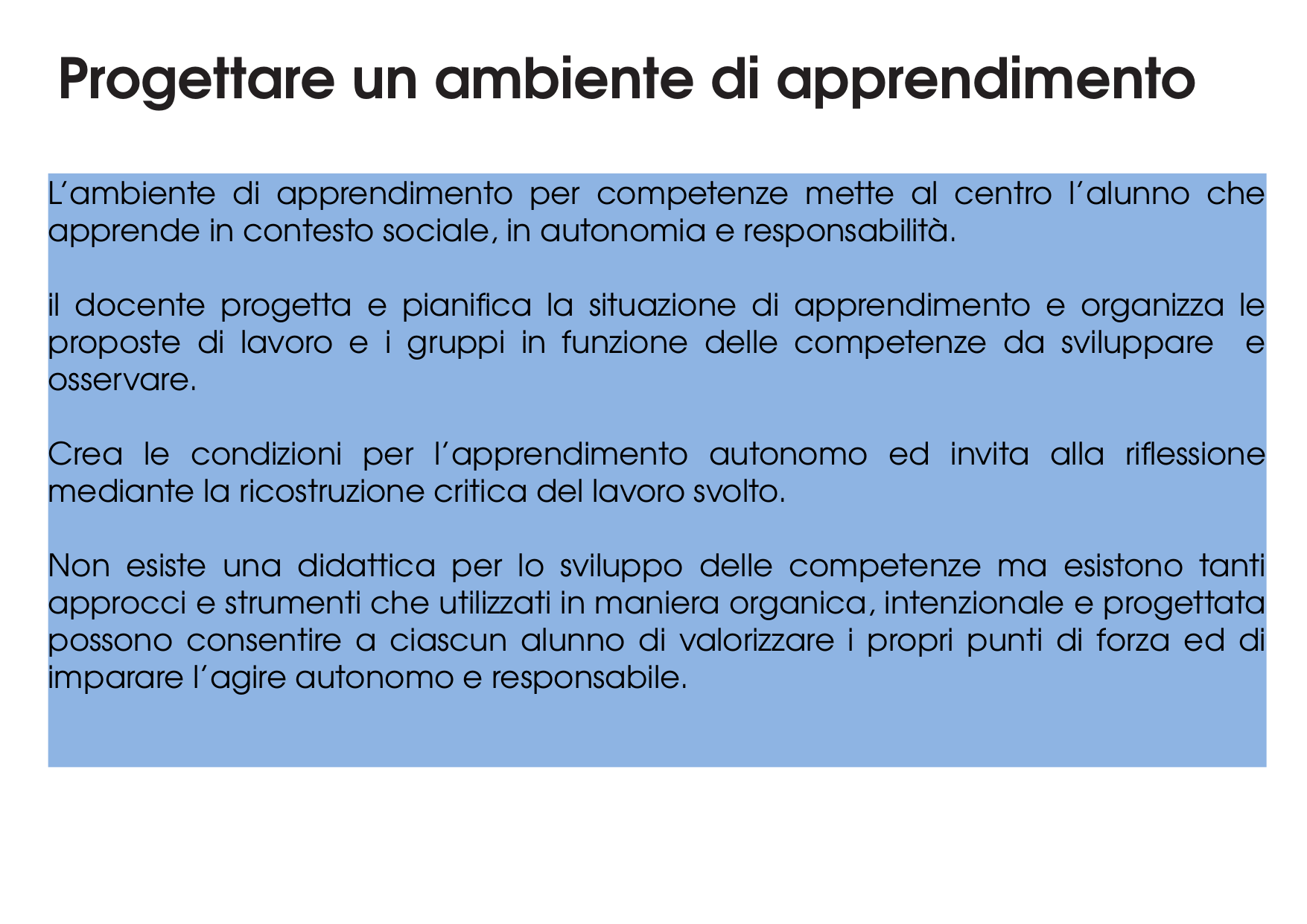

# Progettare un ambiente di apprendimento
L’ambiente di apprendimento per competenze mette al centro l’alunno che apprende in contesto sociale, in autonomia e responsabilità.

il docente progetta e pianifica la situazione di apprendimento e organizza le proposte di lavoro e i gruppi in funzione delle competenze da sviluppare  e osservare.

Crea le condizioni per l’apprendimento autonomo ed invita alla riflessione mediante la ricostruzione critica del lavoro svolto.

Non esiste una didattica per lo sviluppo delle competenze ma esistono tanti approcci e strumenti che utilizzati in maniera organica, intenzionale e progettata possono consentire a ciascun alunno di valorizzare i propri punti di forza ed di imparare l’agire autonomo e responsabile.